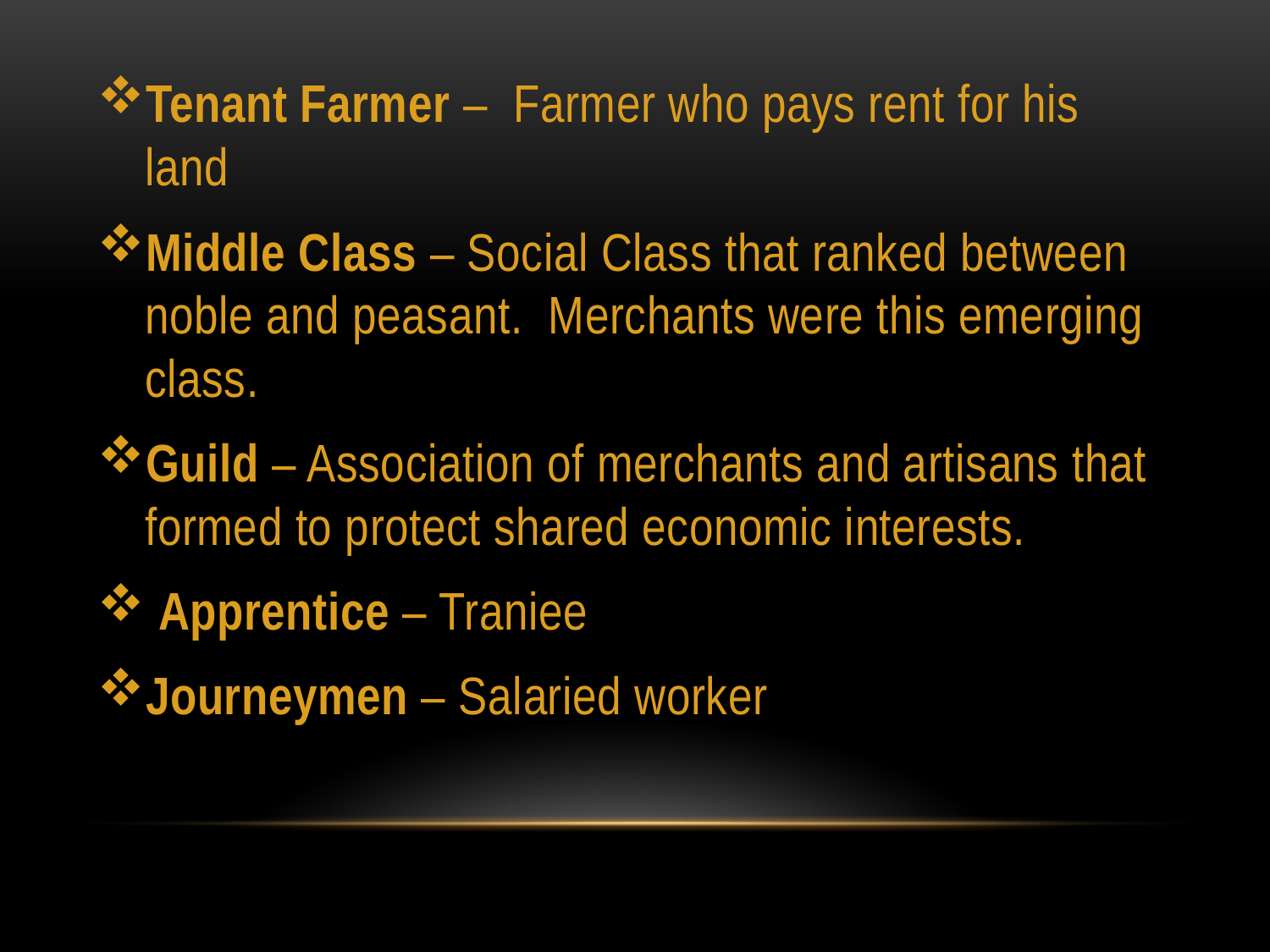

Tenant Farmer –  Farmer who pays rent for his land
Middle Class – Social Class that ranked between noble and peasant.  Merchants were this emerging class.
Guild – Association of merchants and artisans that formed to protect shared economic interests.
 Apprentice – Traniee
Journeymen – Salaried worker